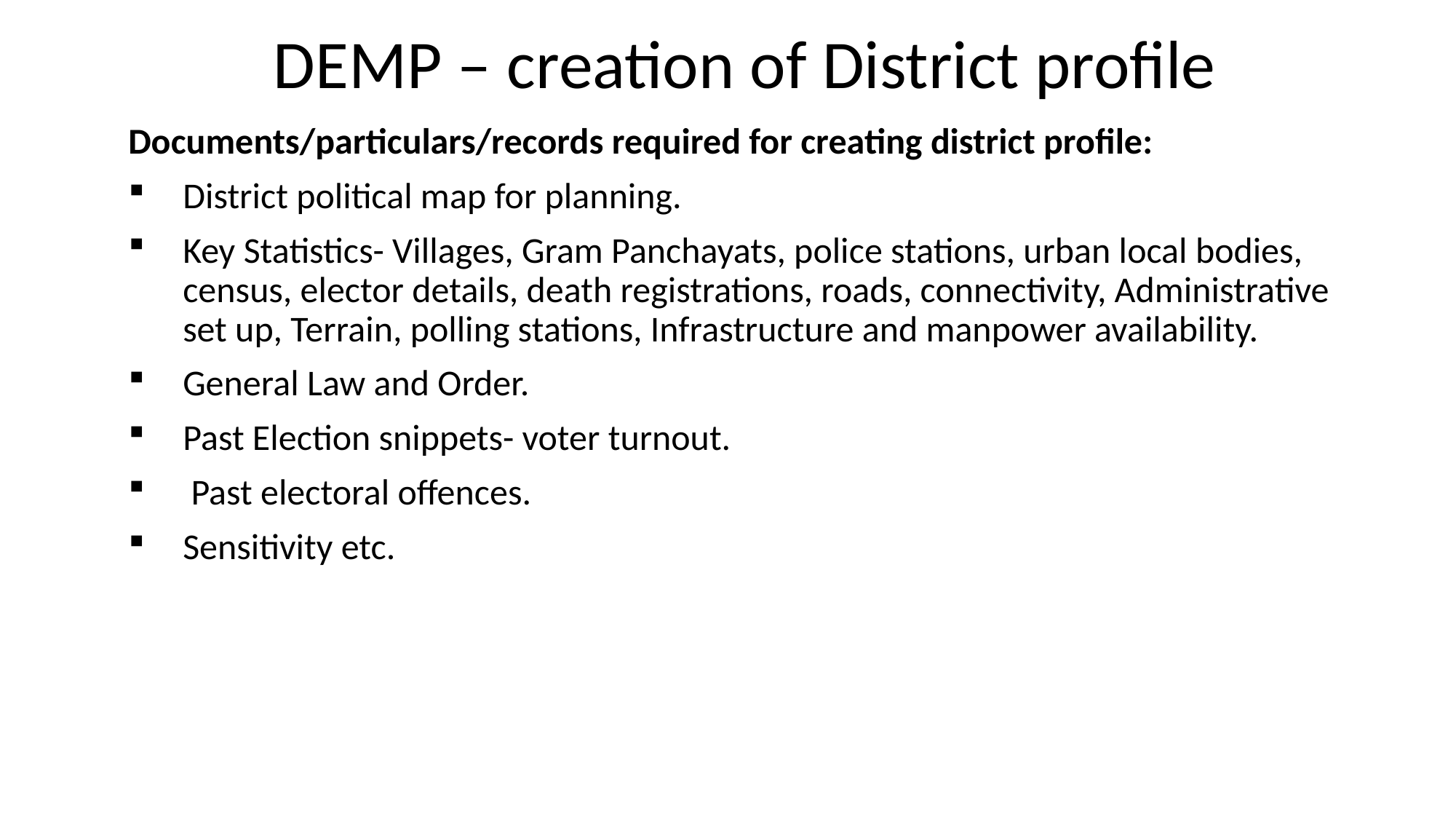

# DEMP – creation of District profile
Documents/particulars/records required for creating district profile:
District political map for planning.
Key Statistics- Villages, Gram Panchayats, police stations, urban local bodies, census, elector details, death registrations, roads, connectivity, Administrative set up, Terrain, polling stations, Infrastructure and manpower availability.
General Law and Order.
Past Election snippets- voter turnout.
 Past electoral offences.
Sensitivity etc.